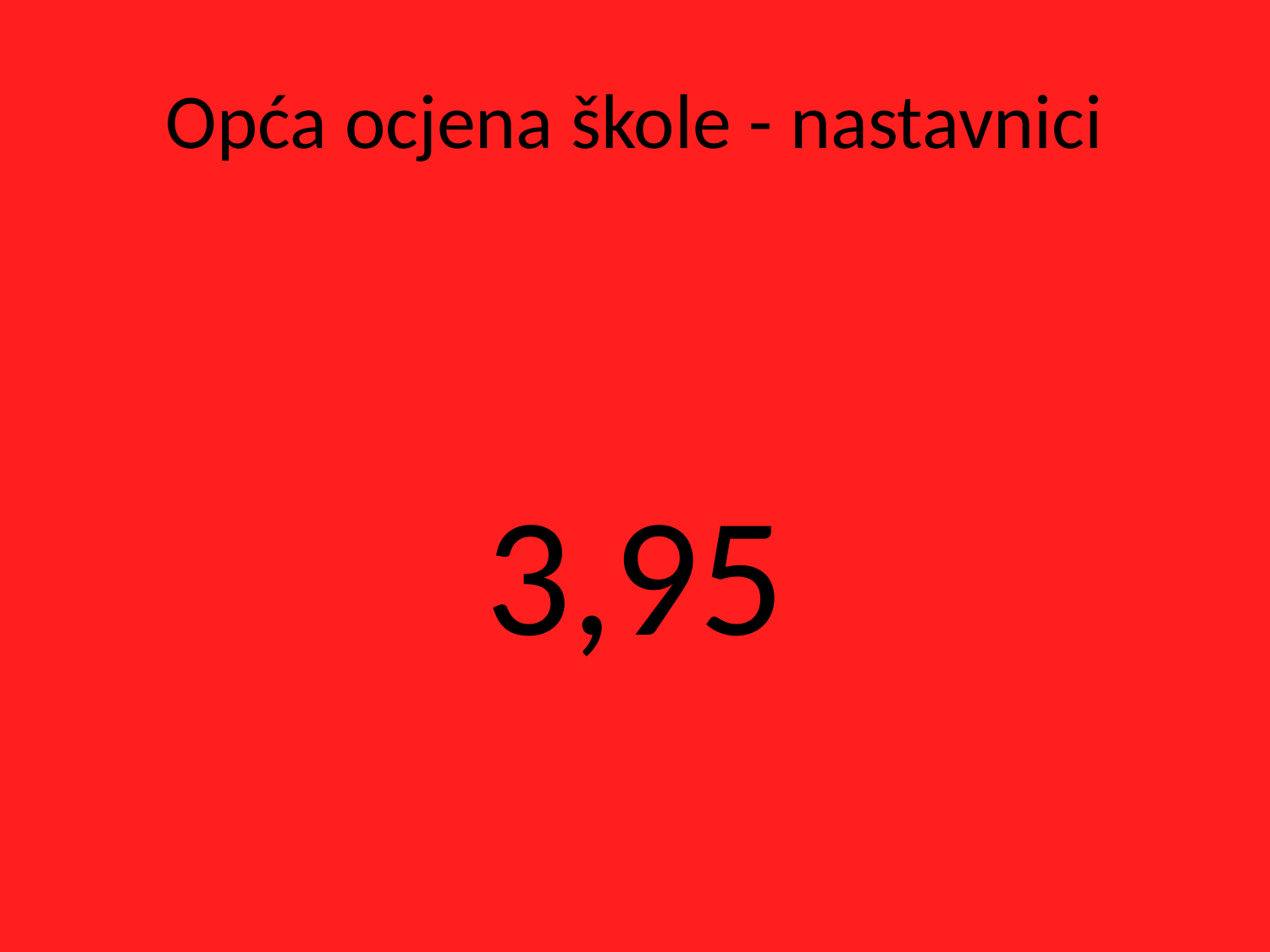

# Opća ocjena škole - nastavnici

3,95